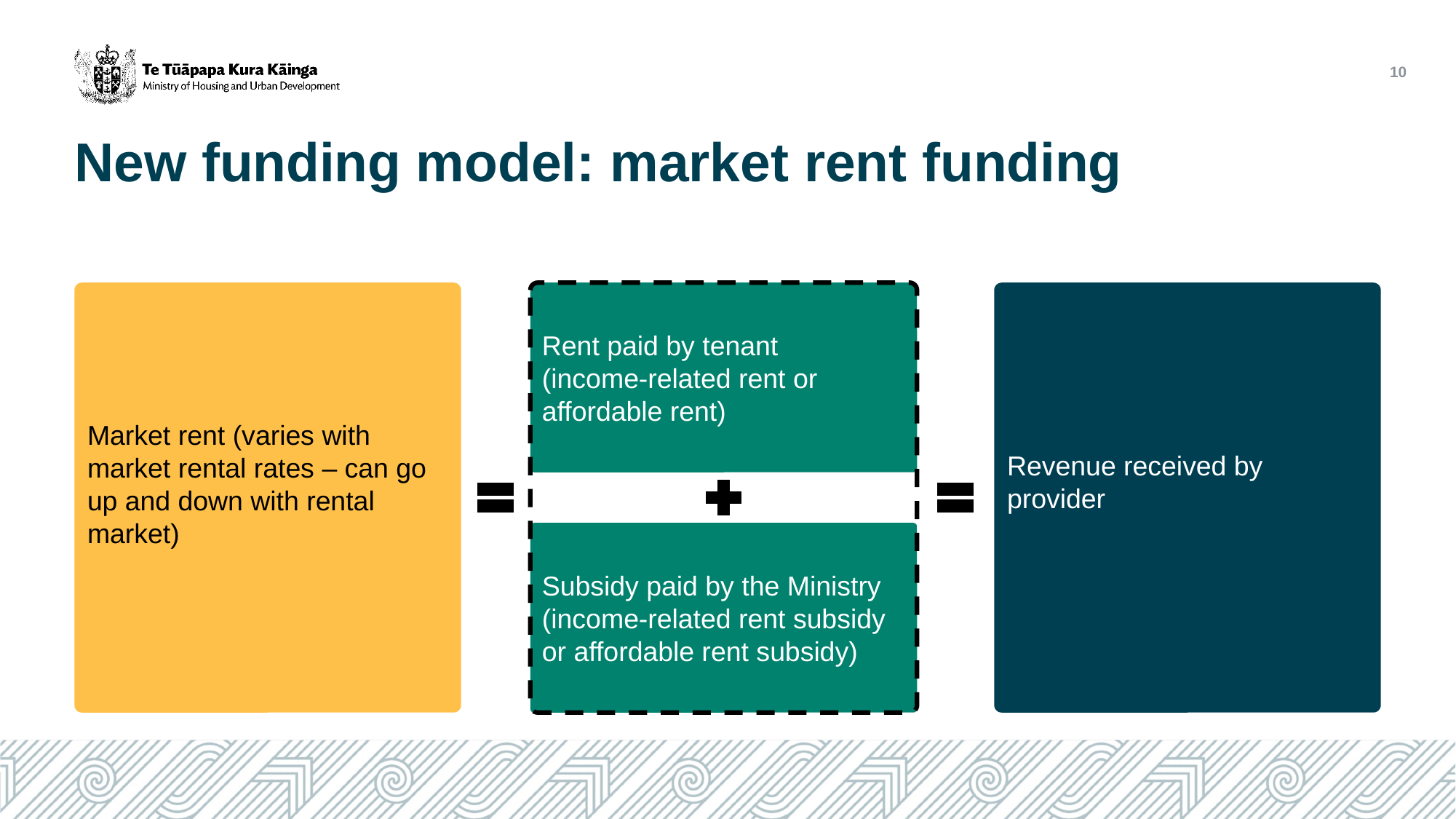

10
New funding model: market rent funding
Market rent (varies with market rental rates – can go up and down with rental market)

Rent paid by tenant
(income-related rent or affordable rent)

Revenue received by provider

Subsidy paid by the Ministry
(income-related rent subsidy or affordable rent subsidy)